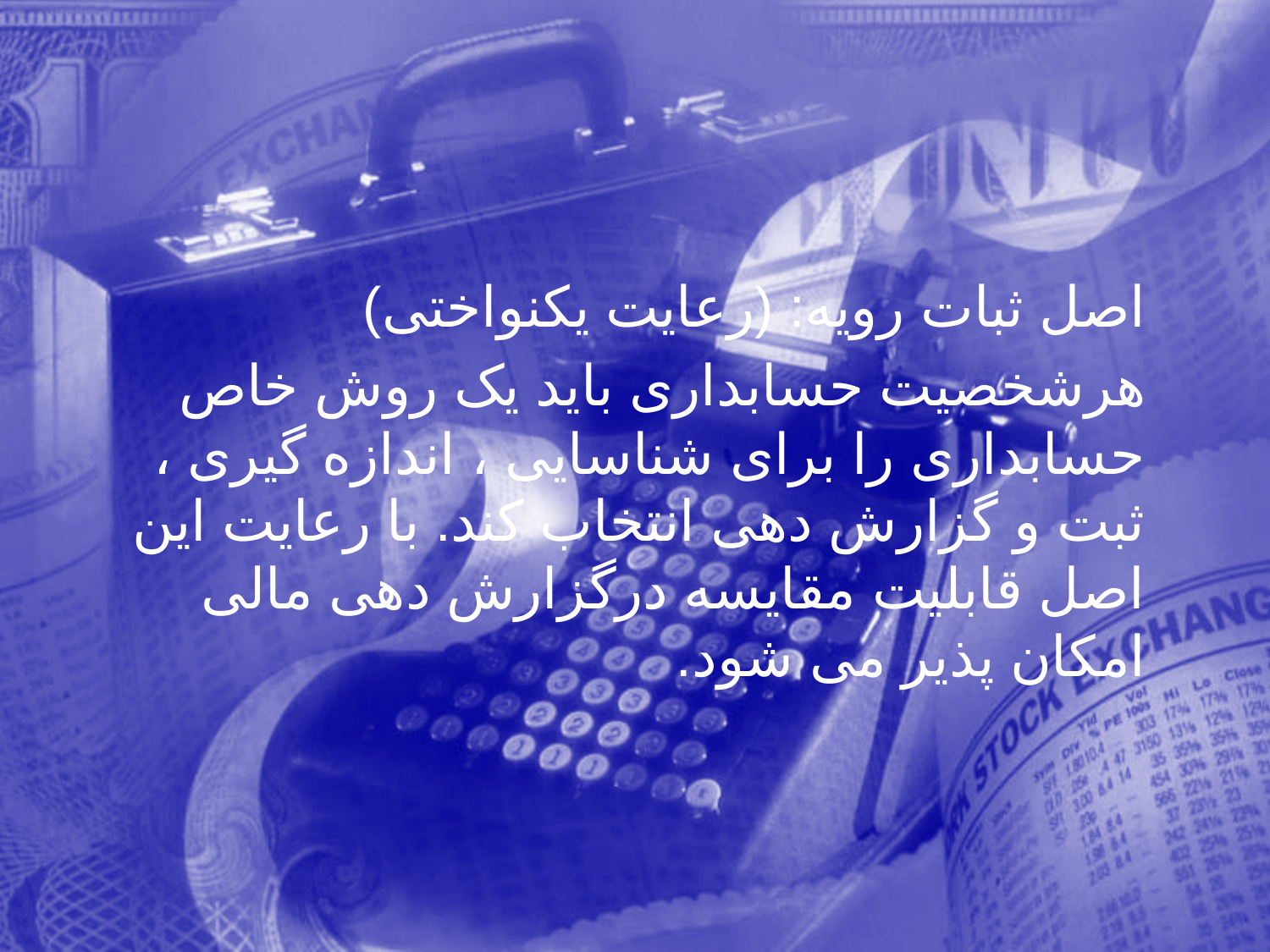

اصل ثبات رويه: (رعايت يكنواختی)
   هرشخصيت حسابداری بايد يک روش خاص حسابداری را برای شناسايی ، اندازه‌ گيری ، ثبت و گزارش دهی انتخاب كند. با رعايت اين اصل قابليت مقايسه درگزارش دهی مالی امكان پذير می شود.
128